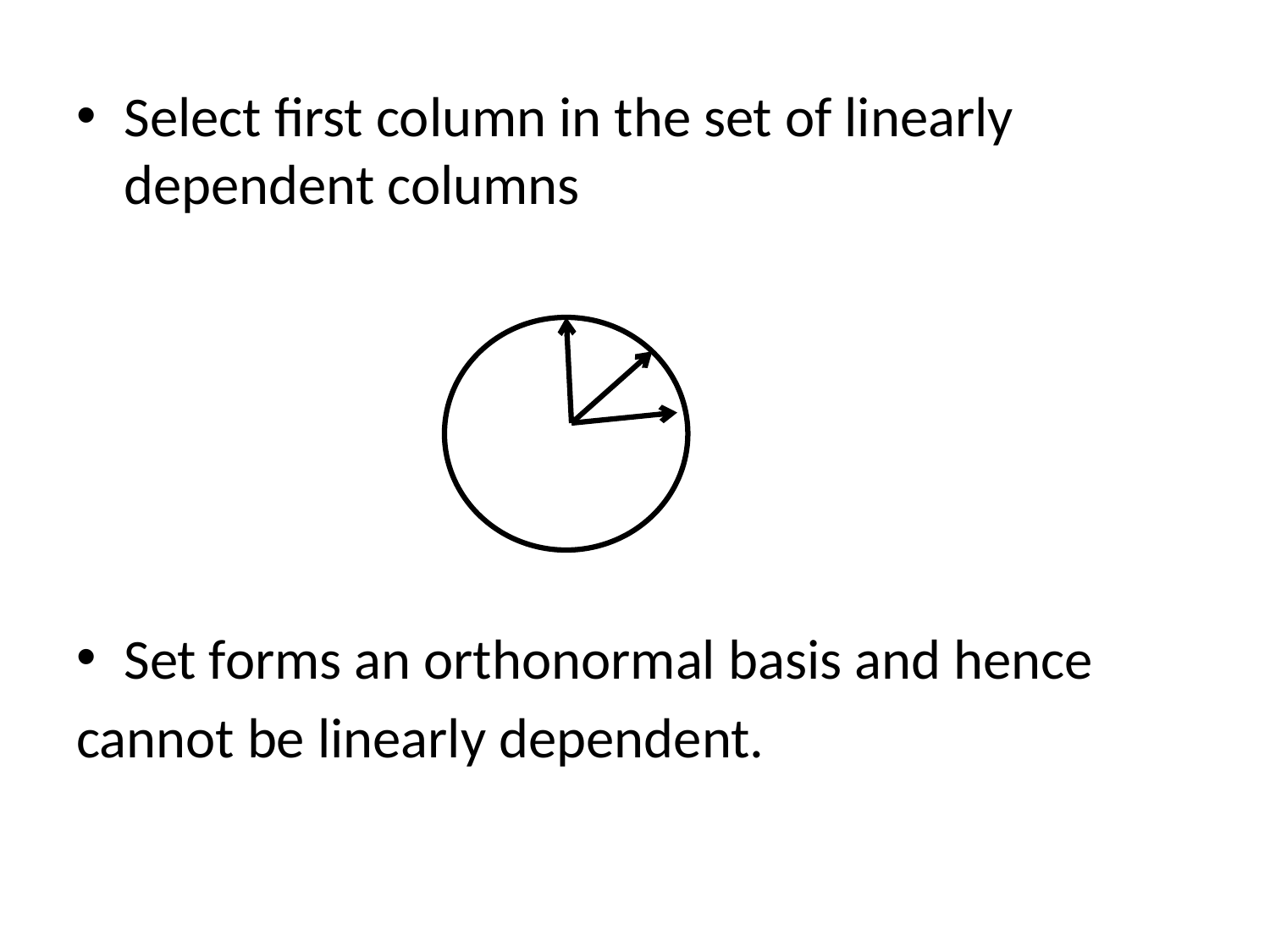

#
Select first column in the set of linearly  dependent columns

Set forms an orthonormal basis and hence
cannot be linearly dependent.